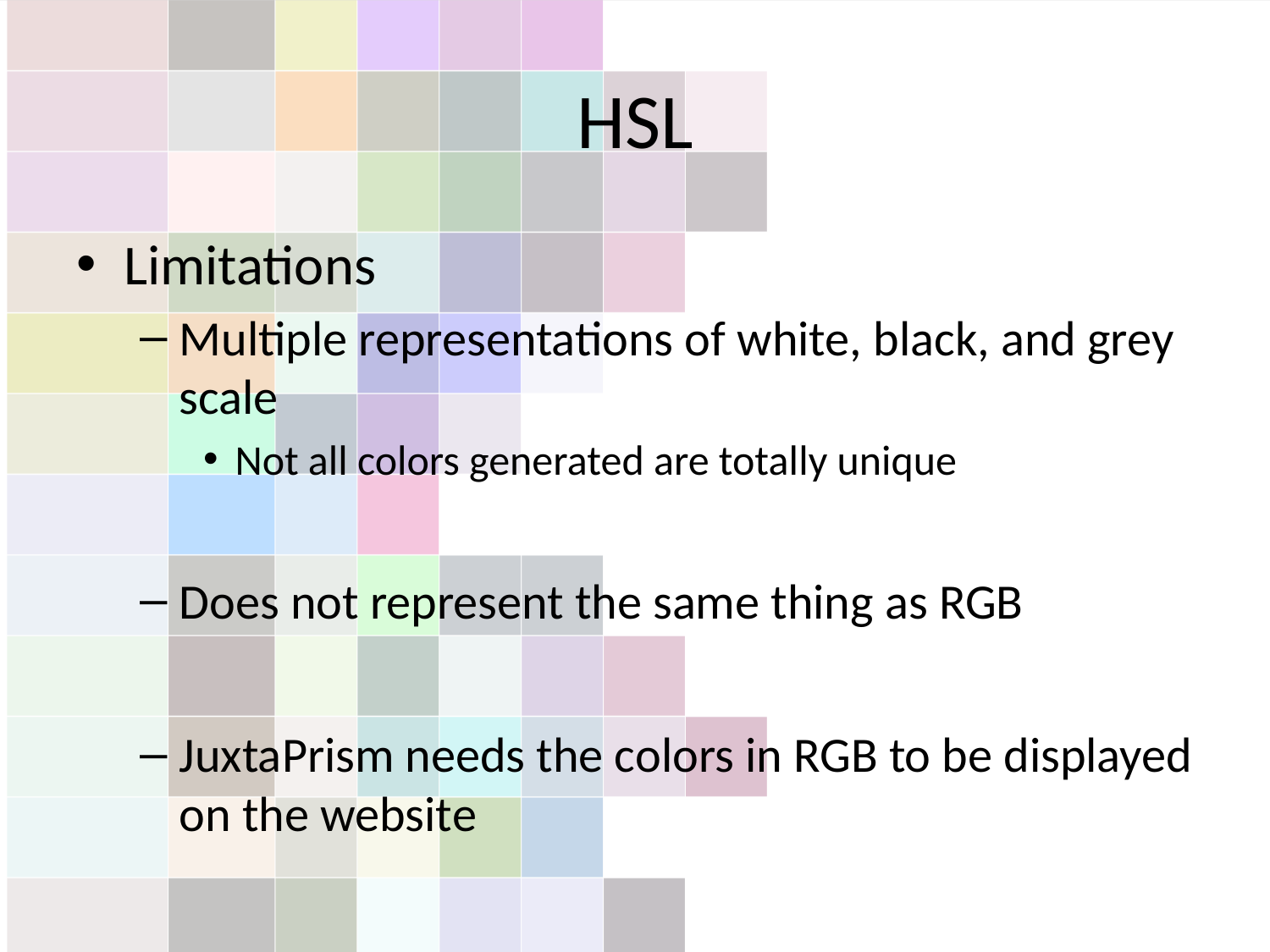

# HSL
Limitations
Multiple representations of white, black, and grey scale
Not all colors generated are totally unique

Does not represent the same thing as RGB

JuxtaPrism needs the colors in RGB to be displayed on the website